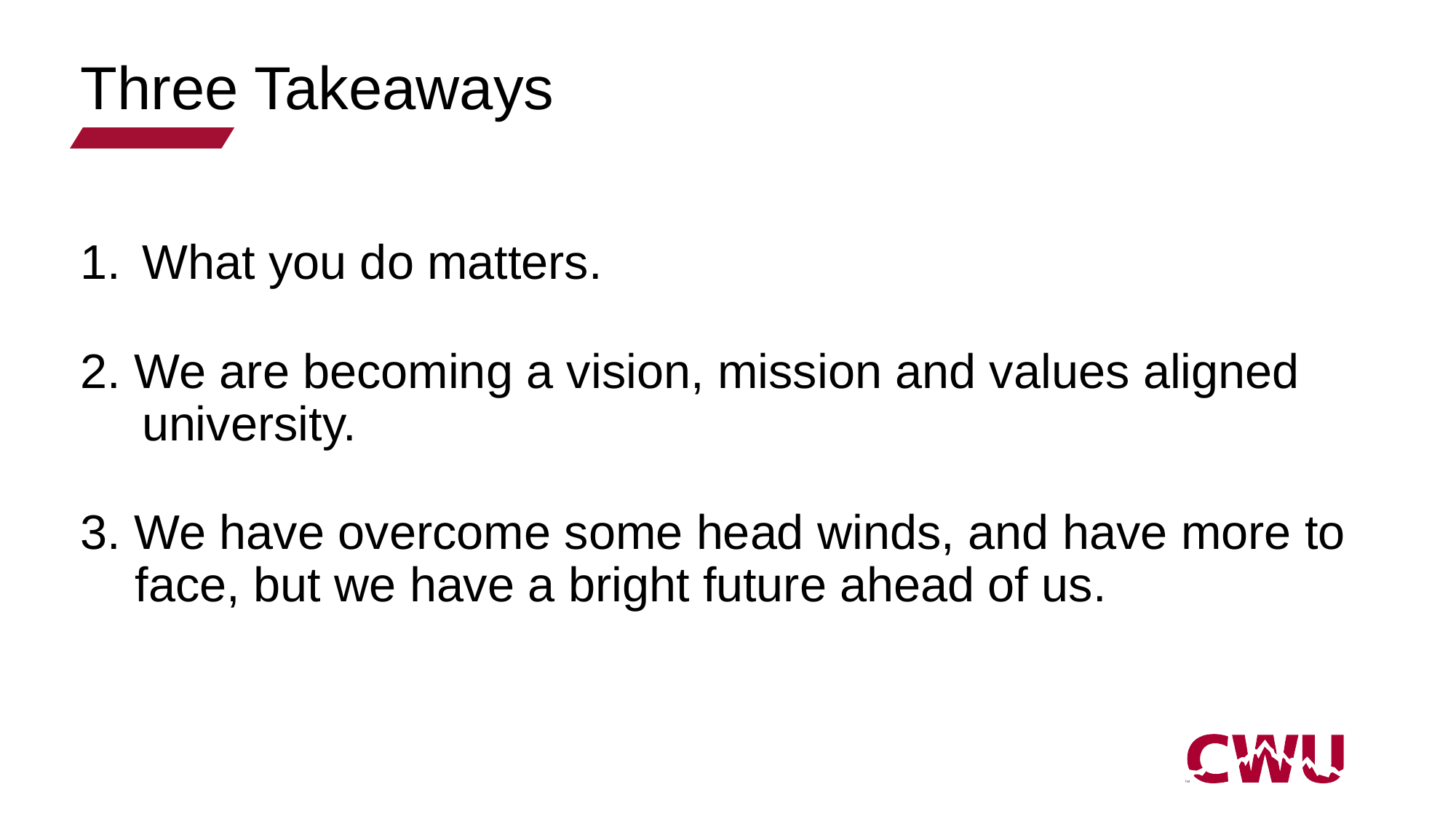

# Three Takeaways

What you do matters.

2. We are becoming a vision, mission and values aligned university.

3. We have overcome some head winds, and have more to face, but we have a bright future ahead of us.